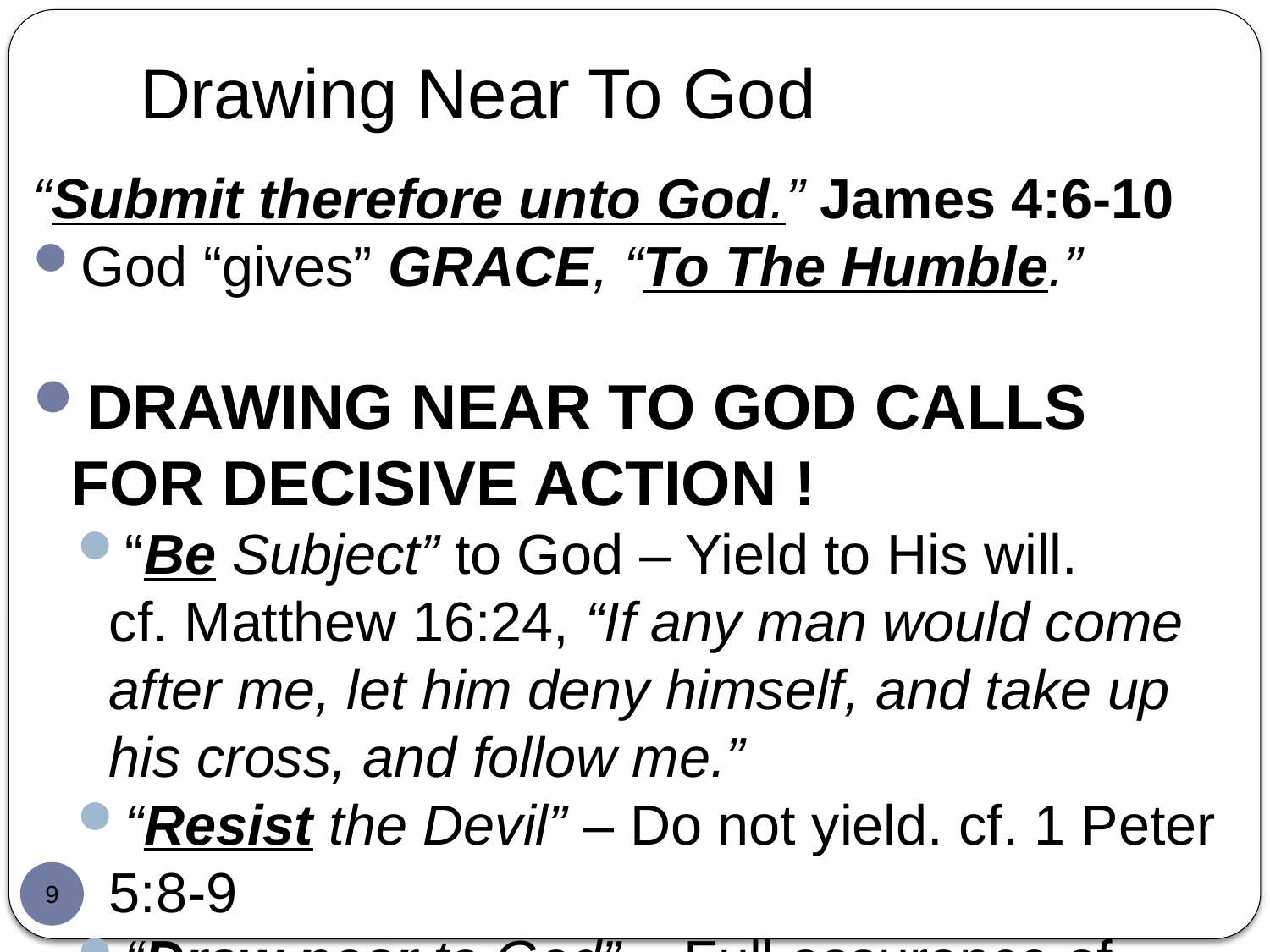

# Drawing Near To God
“Submit therefore unto God.” James 4:6-10
God “gives” GRACE, “To The Humble.”

DRAWING NEAR TO GOD CALLS FOR DECISIVE ACTION !
“Be Subject” to God – Yield to His will.
cf. Matthew 16:24, “If any man would come after me, let him deny himself, and take up his cross, and follow me.”
“Resist the Devil” – Do not yield. cf. 1 Peter 5:8-9
“Draw near to God” – Full assurance of faith.
Hebrews 10:22
9